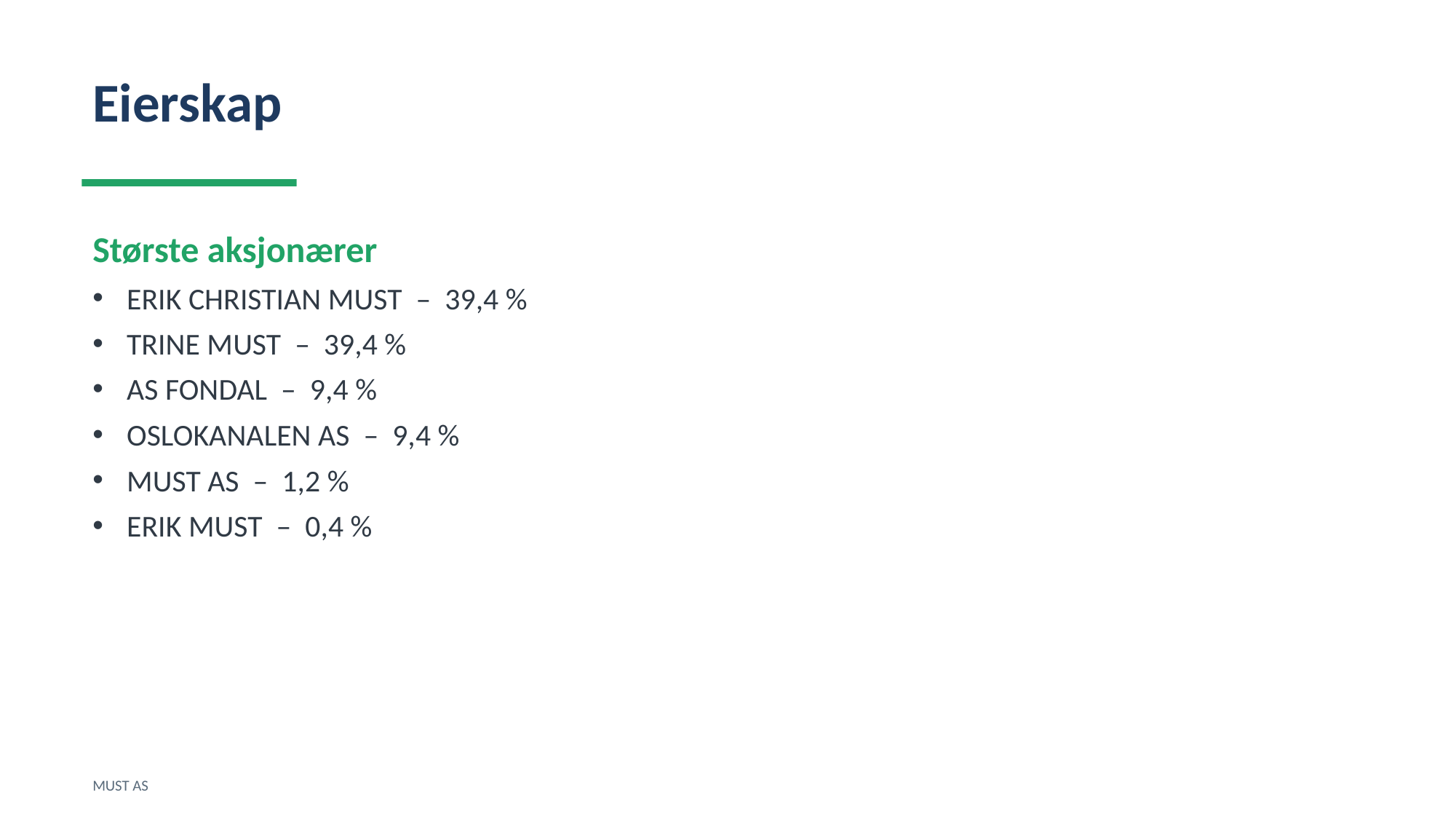

Eierskap

Største aksjonærer
ERIK CHRISTIAN MUST  –  39,4 %
TRINE MUST  –  39,4 %
AS FONDAL  –  9,4 %
OSLOKANALEN AS  –  9,4 %
MUST AS  –  1,2 %
ERIK MUST  –  0,4 %
MUST AS